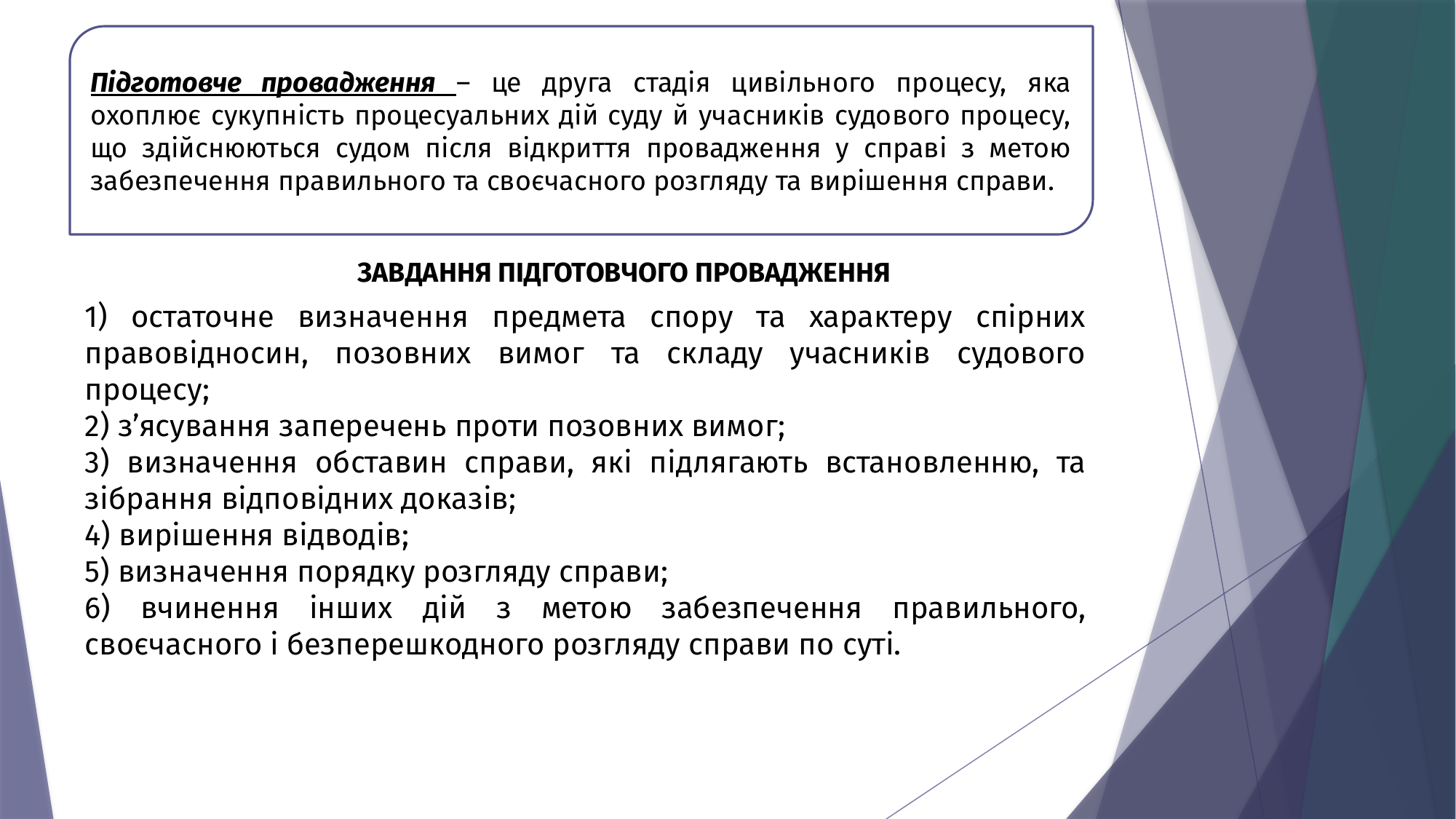

Підготовче провадження – це друга стадія цивільного процесу, яка охоплює сукупність процесуальних дій суду й учасників судового процесу, що здійснюються судом після відкриття провадження у справі з метою забезпечення правильного та своєчасного розгляду та вирішення справи.
ЗАВДАННЯ ПІДГОТОВЧОГО ПРОВАДЖЕННЯ
1) остаточне визначення предмета спору та характеру спірних правовідносин, позовних вимог та складу учасників судового процесу;
2) з’ясування заперечень проти позовних вимог;
3) визначення обставин справи, які підлягають встановленню, та зібрання відповідних доказів;
4) вирішення відводів;
5) визначення порядку розгляду справи;
6) вчинення інших дій з метою забезпечення правильного, своєчасного і безперешкодного розгляду справи по суті.